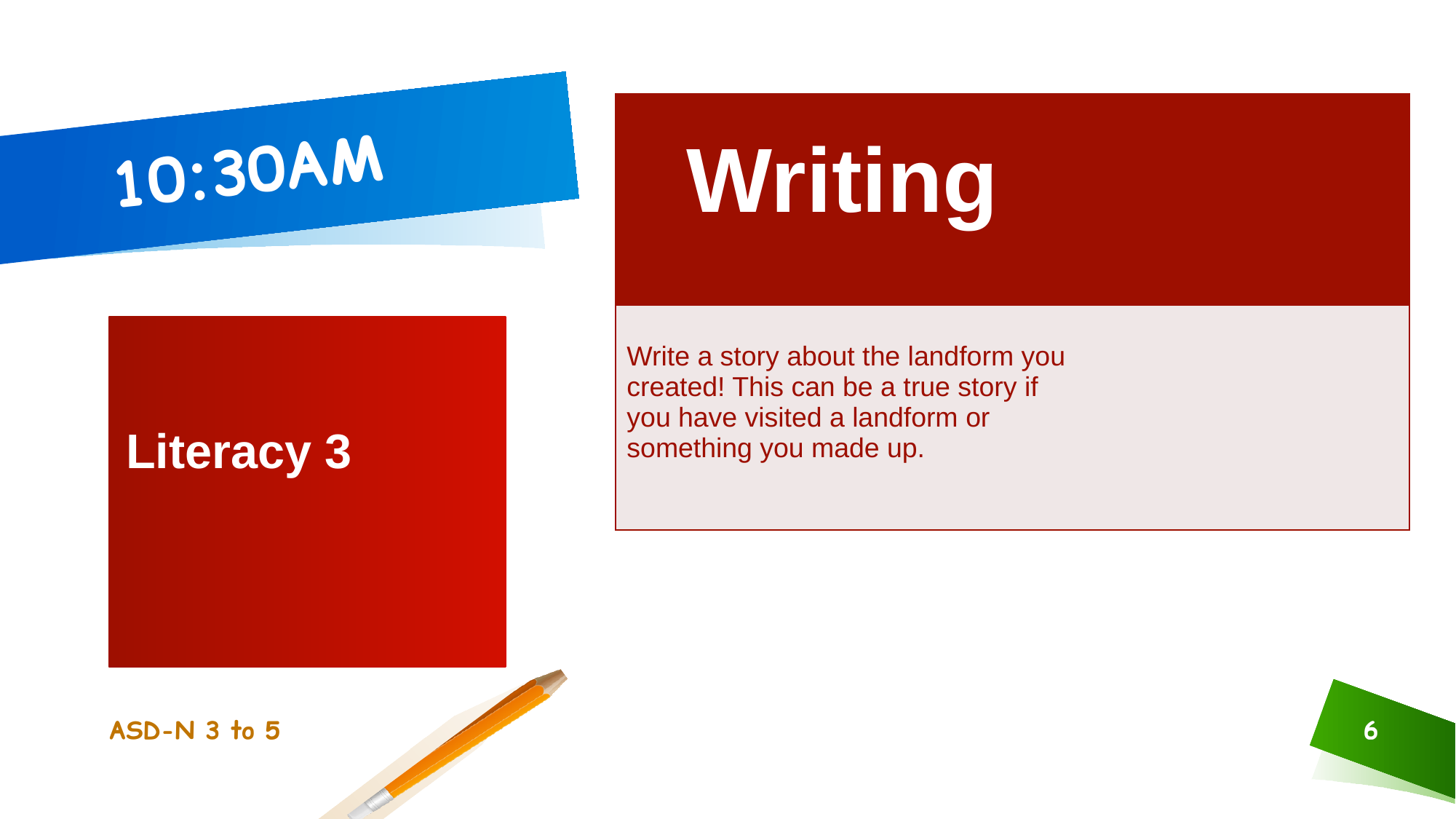

| Writing |  |
| --- | --- |
| Write a story about the landform you created! This can be a true story if you have visited a landform or something you made up. |  |
# 10:30AM
Literacy 3

ASD-N 3 to 5
6